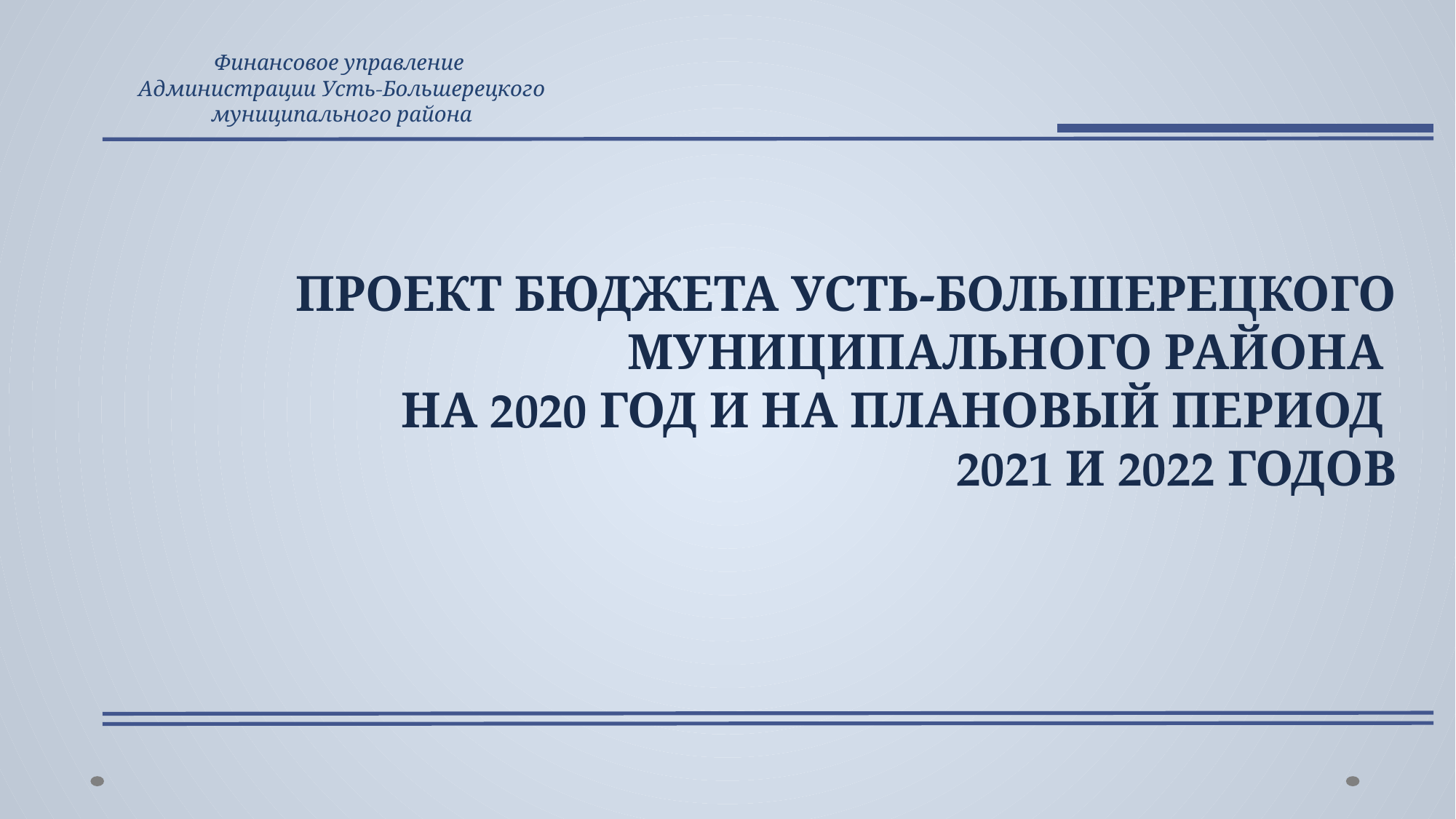

# Финансовое управление Администрации Усть-Большерецкого муниципального района
ПРОЕКТ БЮДЖЕТА УСТЬ-БОЛЬШЕРЕЦКОГО МУНИЦИПАЛЬНОГО РАЙОНА
НА 2020 ГОД И НА ПЛАНОВЫЙ ПЕРИОД
2021 И 2022 ГОДОВ